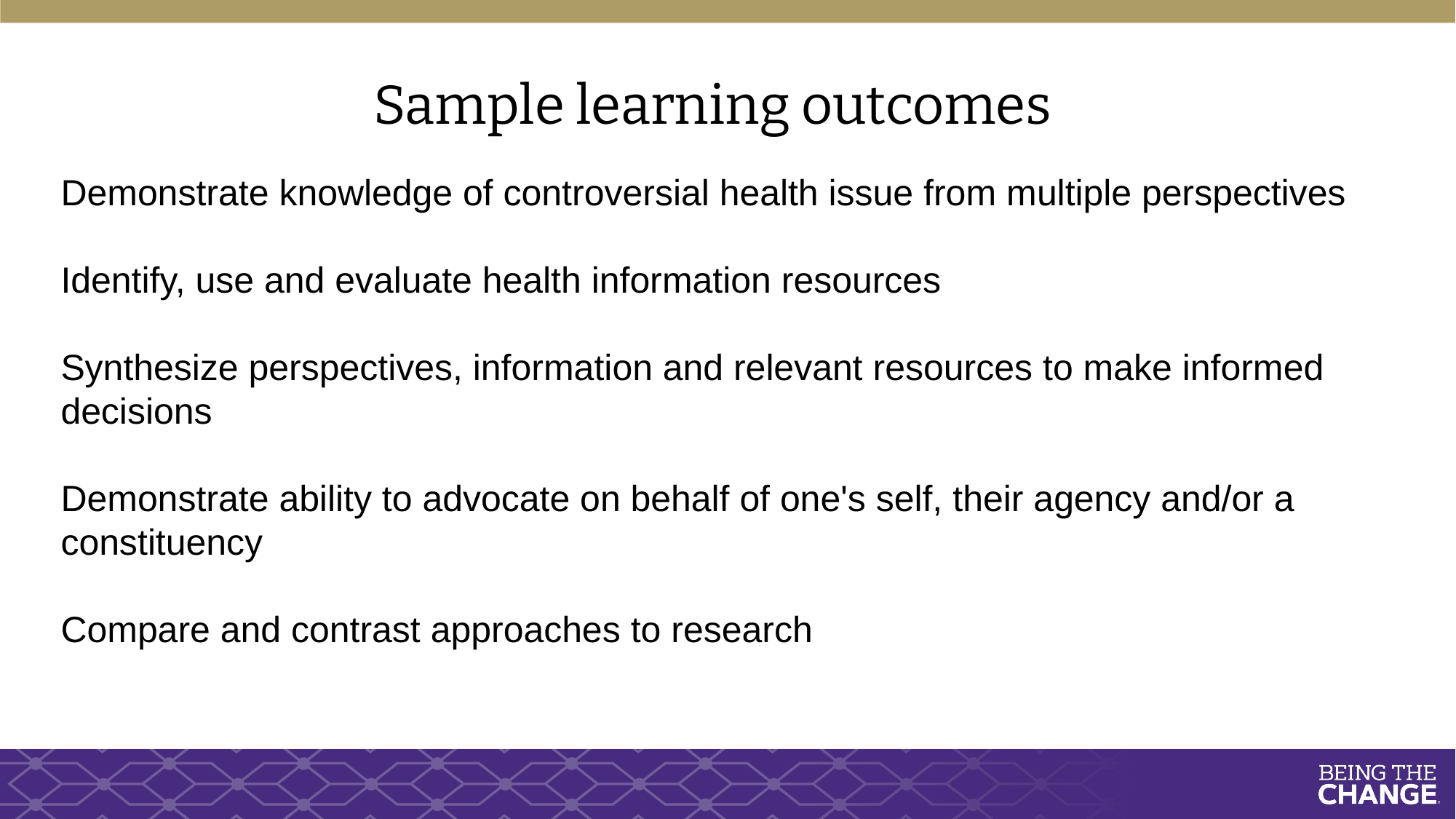

# Sample learning outcomes
Demonstrate knowledge of controversial health issue from multiple perspectives
Identify, use and evaluate health information resources
Synthesize perspectives, information and relevant resources to make informed decisions

Demonstrate ability to advocate on behalf of one's self, their agency and/or a constituency

Compare and contrast approaches to research